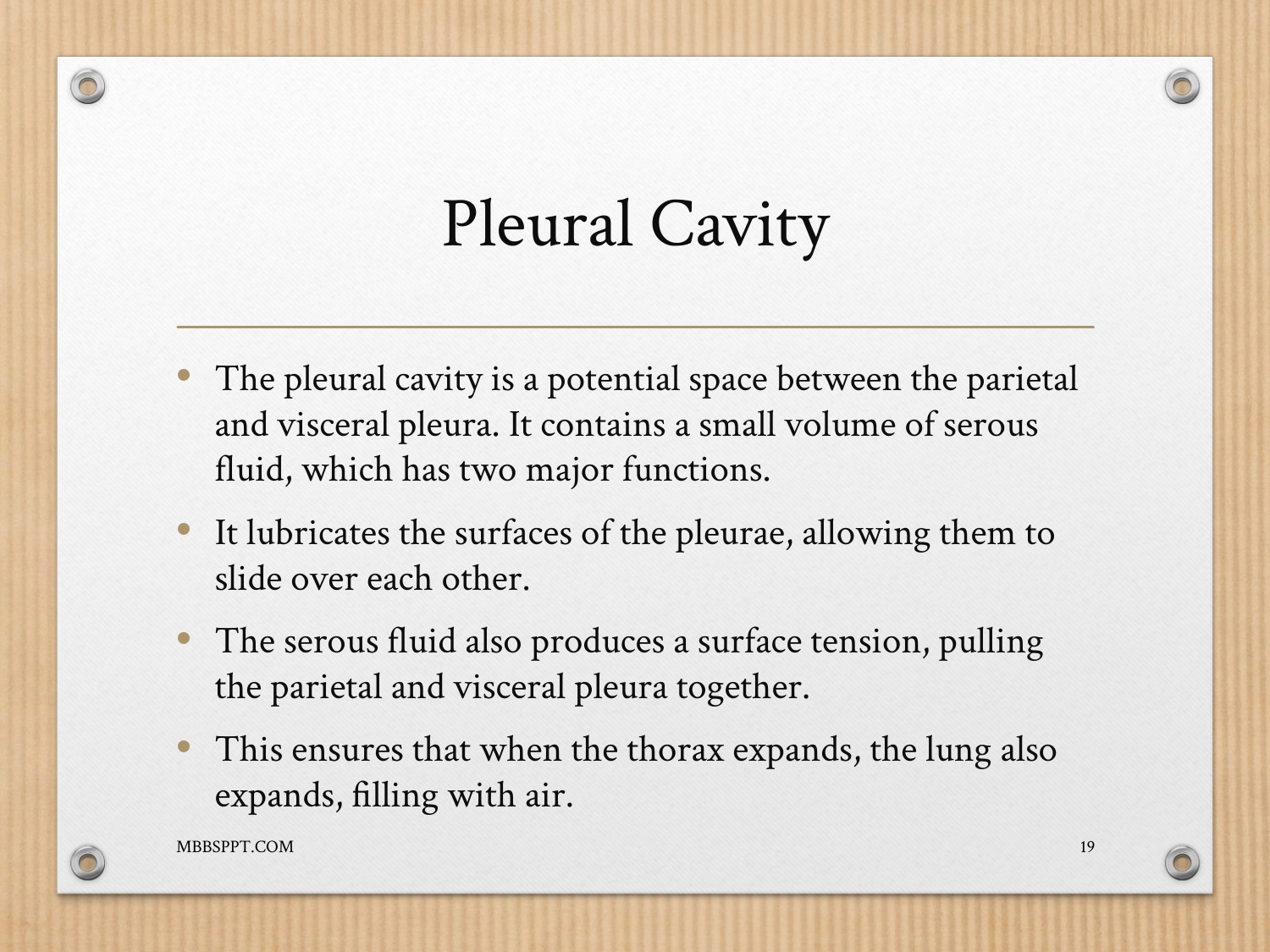

# Pleural Cavity
The pleural cavity is a potential space between the parietal and visceral pleura. It contains a small volume of serous fluid, which has two major functions.
It lubricates the surfaces of the pleurae, allowing them to slide over each other.
The serous fluid also produces a surface tension, pulling the parietal and visceral pleura together.
This ensures that when the thorax expands, the lung also expands, filling with air.

MBBSPPT.COM
19